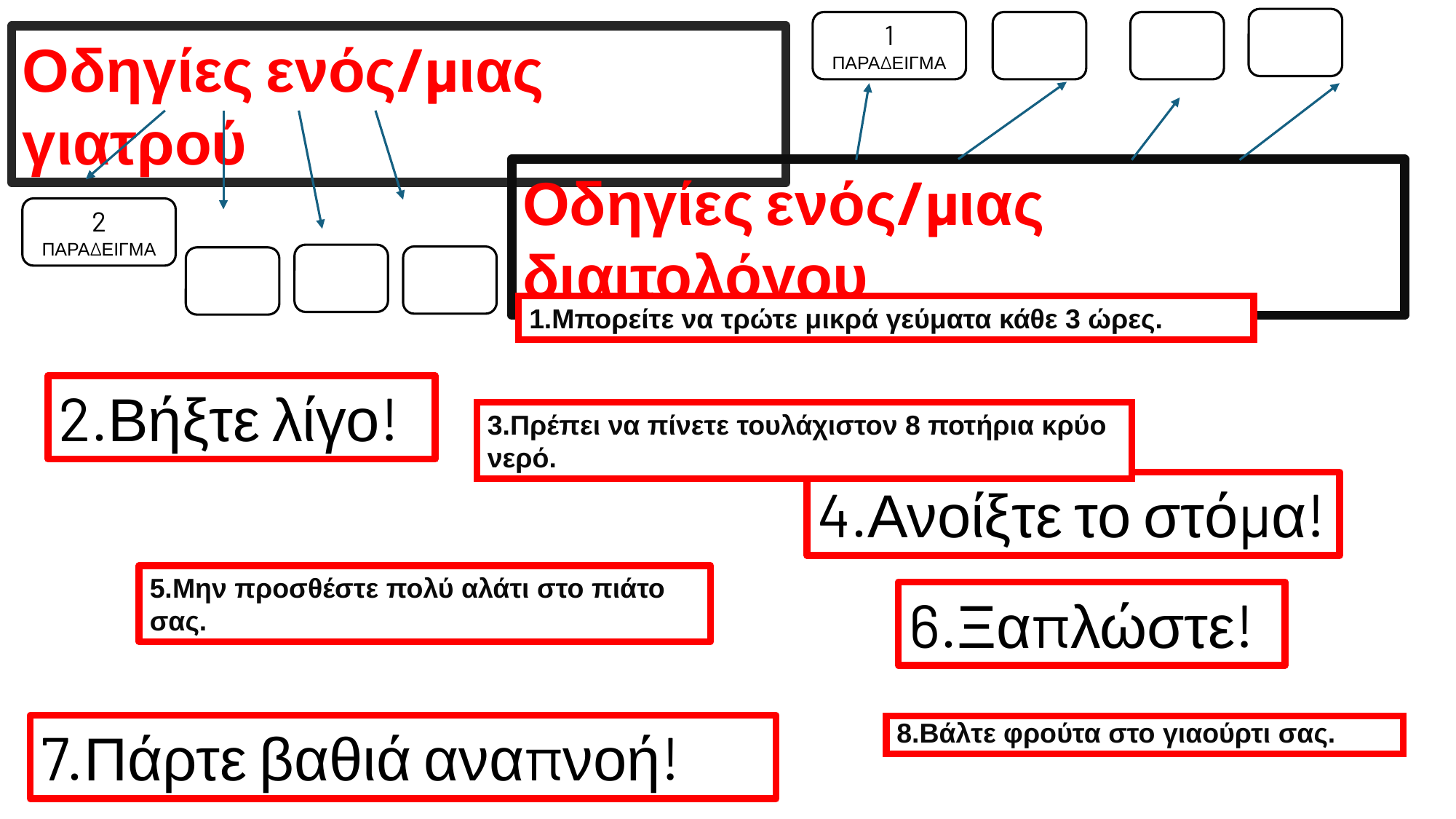

1
ΠΑΡΑΔΕΙΓΜΑ

Οδηγίες ενός/μιας γιατρού
Οδηγίες ενός/μιας διαιτολόγου

2
ΠΑΡΑΔΕΙΓΜΑ

1.Μπορείτε να τρώτε μικρά γεύματα κάθε 3 ώρες.
2.Βήξτε λίγο!
3.Πρέπει να πίνετε τουλάχιστον 8 ποτήρια κρύο νερό.
4.Ανοίξτε το στόμα!
5.Μην προσθέστε πολύ αλάτι στο πιάτο σας.
6.Ξαπλώστε!
7.Πάρτε βαθιά αναπνοή!
8.Βάλτε φρούτα στο γιαούρτι σας.